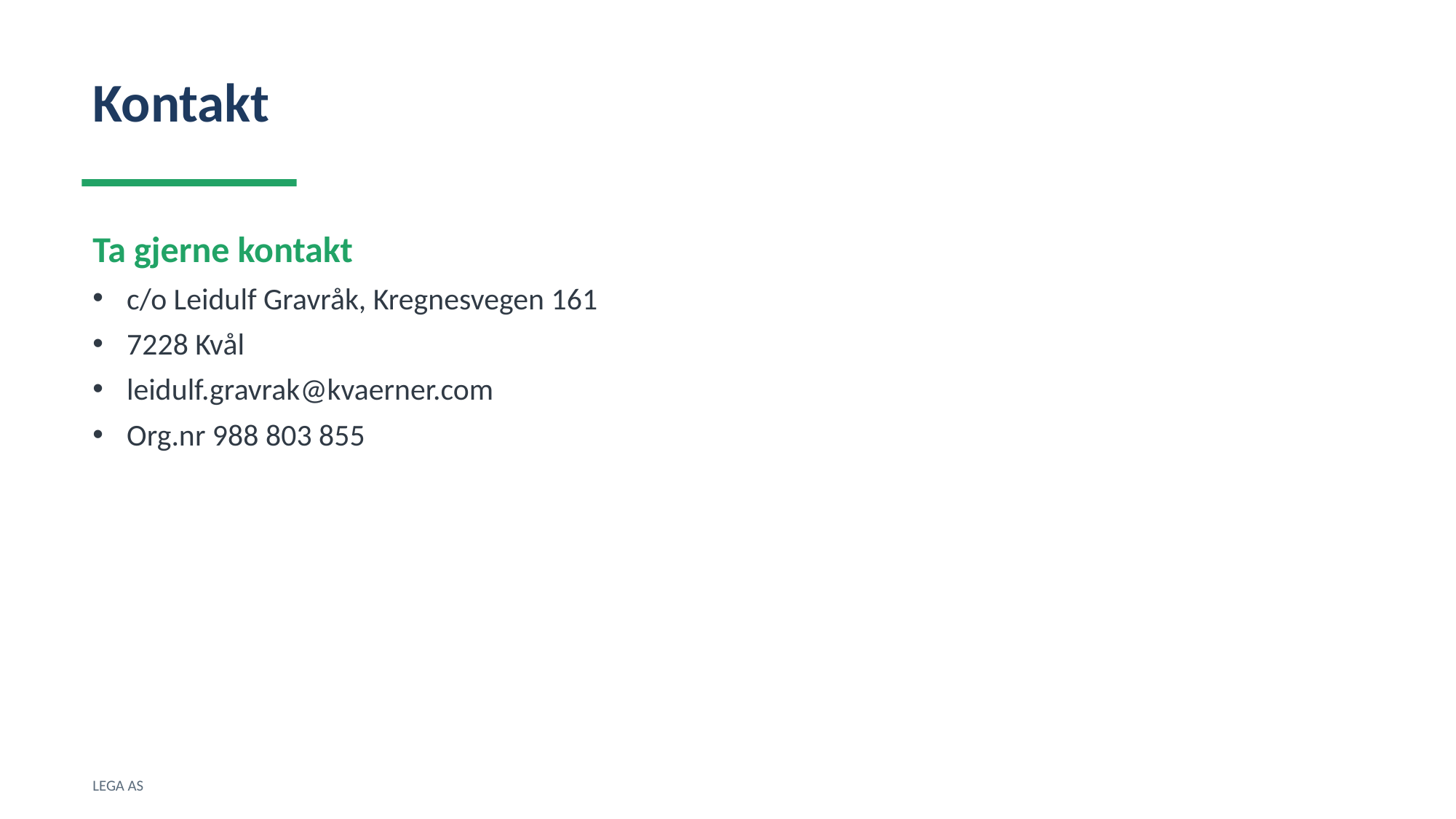

Kontakt

Ta gjerne kontakt
c/o Leidulf Gravråk, Kregnesvegen 161
7228 Kvål
leidulf.gravrak@kvaerner.com
Org.nr 988 803 855
LEGA AS